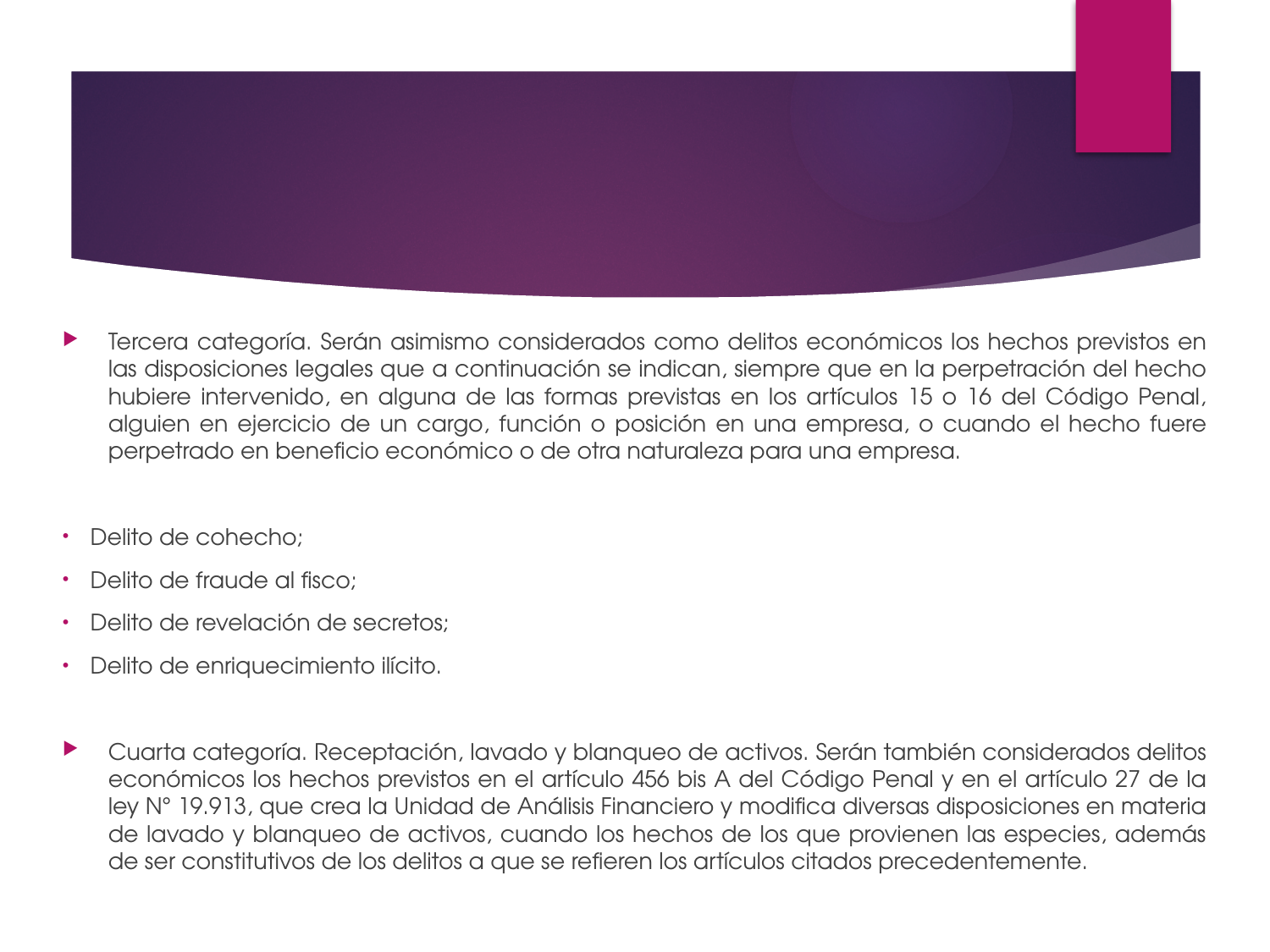

Tercera categoría. Serán asimismo considerados como delitos económicos los hechos previstos en las disposiciones legales que a continuación se indican, siempre que en la perpetración del hecho hubiere intervenido, en alguna de las formas previstas en los artículos 15 o 16 del Código Penal, alguien en ejercicio de un cargo, función o posición en una empresa, o cuando el hecho fuere perpetrado en beneficio económico o de otra naturaleza para una empresa.

Delito de cohecho;
Delito de fraude al fisco;
Delito de revelación de secretos;
Delito de enriquecimiento ilícito.

Cuarta categoría. Receptación, lavado y blanqueo de activos. Serán también considerados delitos económicos los hechos previstos en el artículo 456 bis A del Código Penal y en el artículo 27 de la ley N° 19.913, que crea la Unidad de Análisis Financiero y modifica diversas disposiciones en materia de lavado y blanqueo de activos, cuando los hechos de los que provienen las especies, además de ser constitutivos de los delitos a que se refieren los artículos citados precedentemente.